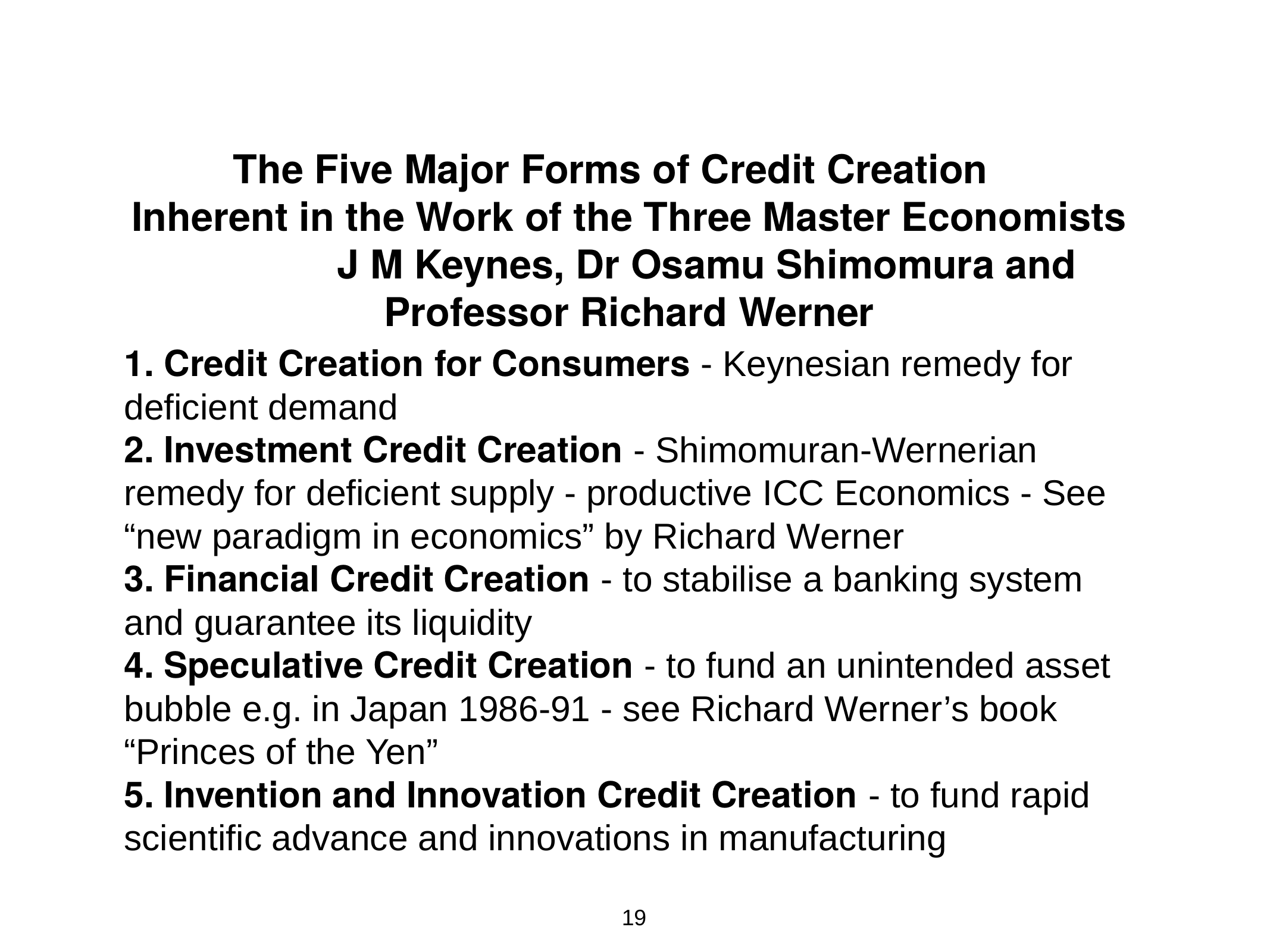

# The Five Major Forms of Credit Creation Inherent in the Work of the Three Master Economists J M Keynes, Dr Osamu Shimomura and Professor Richard Werner
1. Credit Creation for Consumers - Keynesian remedy for deficient demand
2. Investment Credit Creation - Shimomuran-Wernerian remedy for deficient supply - productive ICC Economics - See “new paradigm in economics” by Richard Werner
3. Financial Credit Creation - to stabilise a banking system and guarantee its liquidity
4. Speculative Credit Creation - to fund an unintended asset bubble e.g. in Japan 1986-91 - see Richard Werner’s book “Princes of the Yen”
5. Invention and Innovation Credit Creation - to fund rapid scientific advance and innovations in manufacturing
19